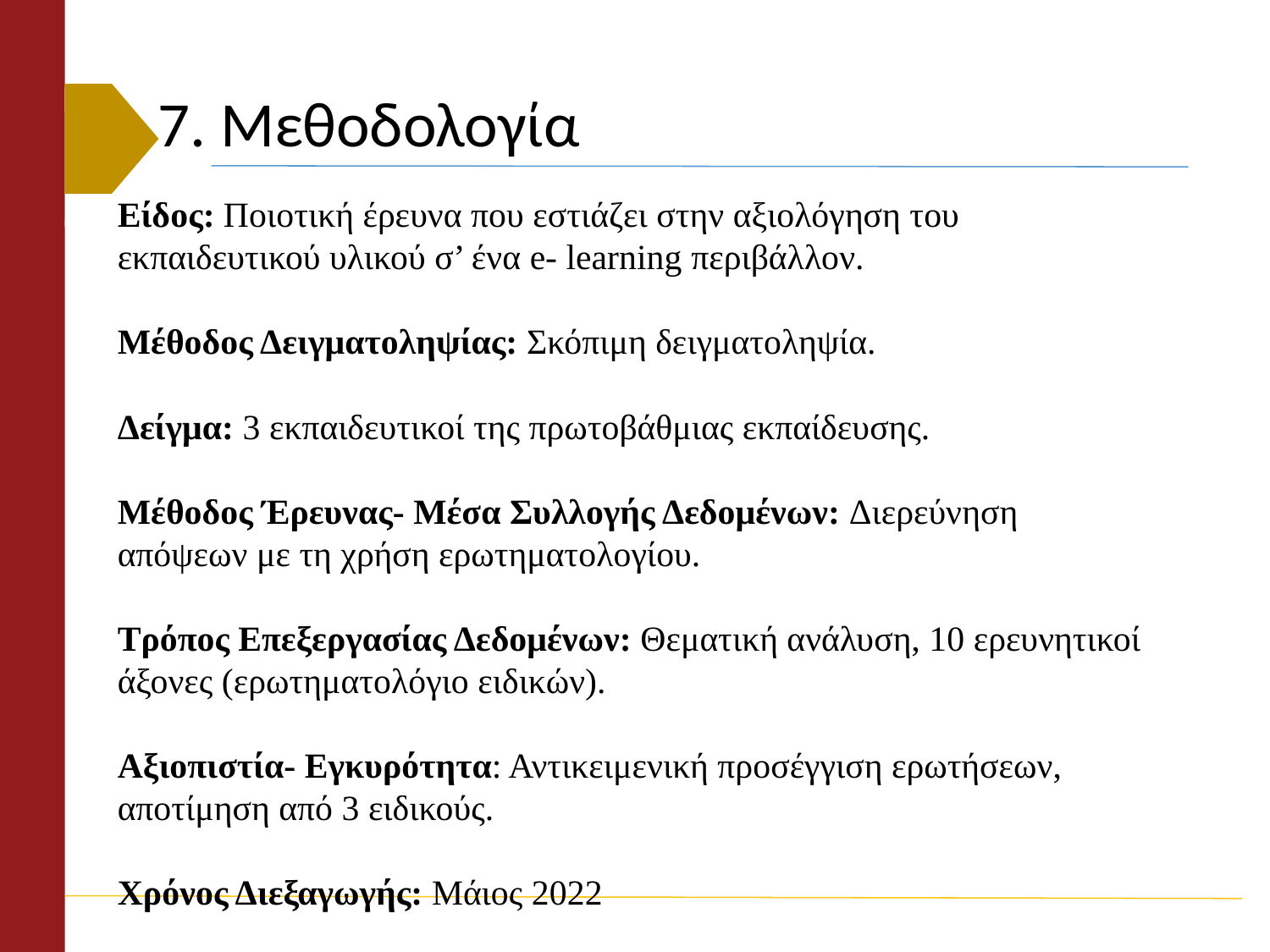

# 7. Μεθοδολογία
Είδος: Ποιοτική έρευνα που εστιάζει στην αξιολόγηση του εκπαιδευτικού υλικού σ’ ένα e- learning περιβάλλον.

Μέθοδος Δειγματοληψίας: Σκόπιμη δειγματοληψία.

Δείγμα: 3 εκπαιδευτικοί της πρωτοβάθμιας εκπαίδευσης.

Μέθοδος Έρευνας- Μέσα Συλλογής Δεδομένων: Διερεύνηση απόψεων με τη χρήση ερωτηματολογίου.

Τρόπος Επεξεργασίας Δεδομένων: Θεματική ανάλυση, 10 ερευνητικοί άξονες (ερωτηματολόγιο ειδικών).

Αξιοπιστία- Εγκυρότητα: Αντικειμενική προσέγγιση ερωτήσεων, αποτίμηση από 3 ειδικούς.

Χρόνος Διεξαγωγής: Μάιος 2022